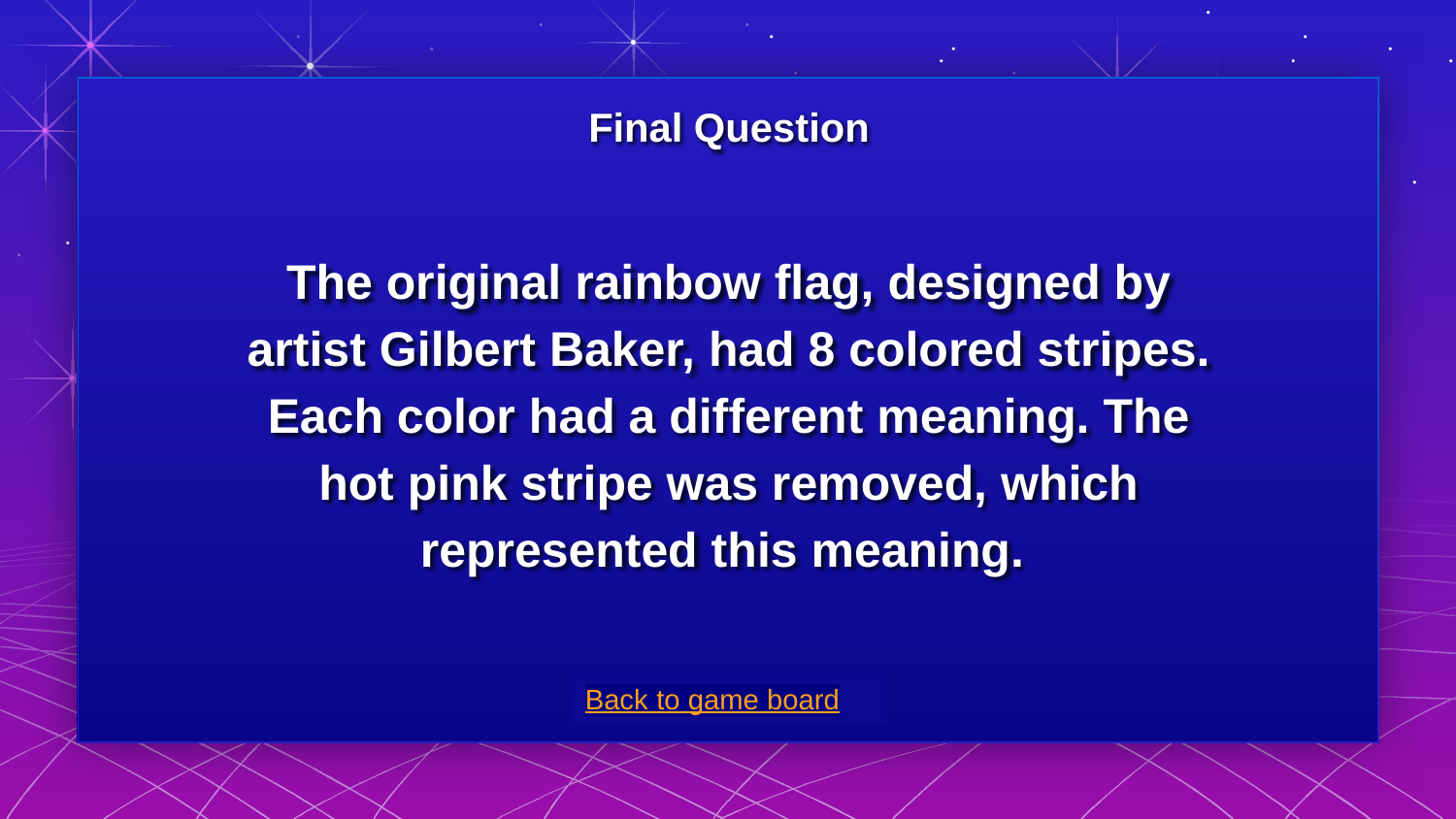

Final Question
# The original rainbow flag, designed by artist Gilbert Baker, had 8 colored stripes. Each color had a different meaning. The hot pink stripe was removed, which represented this meaning.
Back to game board